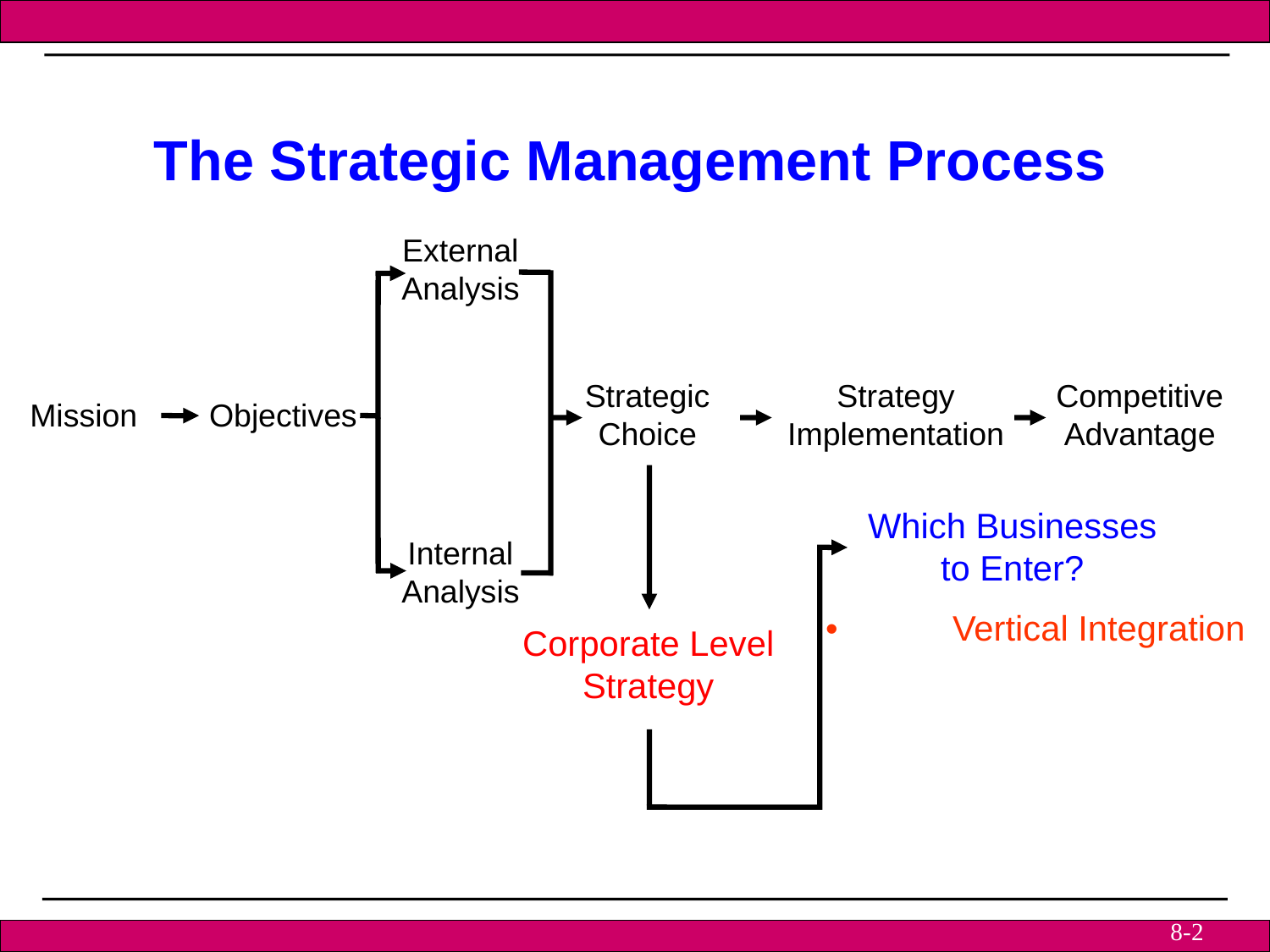

The Strategic Management Process
External
Analysis

Strategic
Choice
Strategy
Implementation
Competitive
Advantage
Mission
Objectives

Which Businesses
to Enter?
Internal
Analysis

•	Vertical Integration
Corporate Level
Strategy